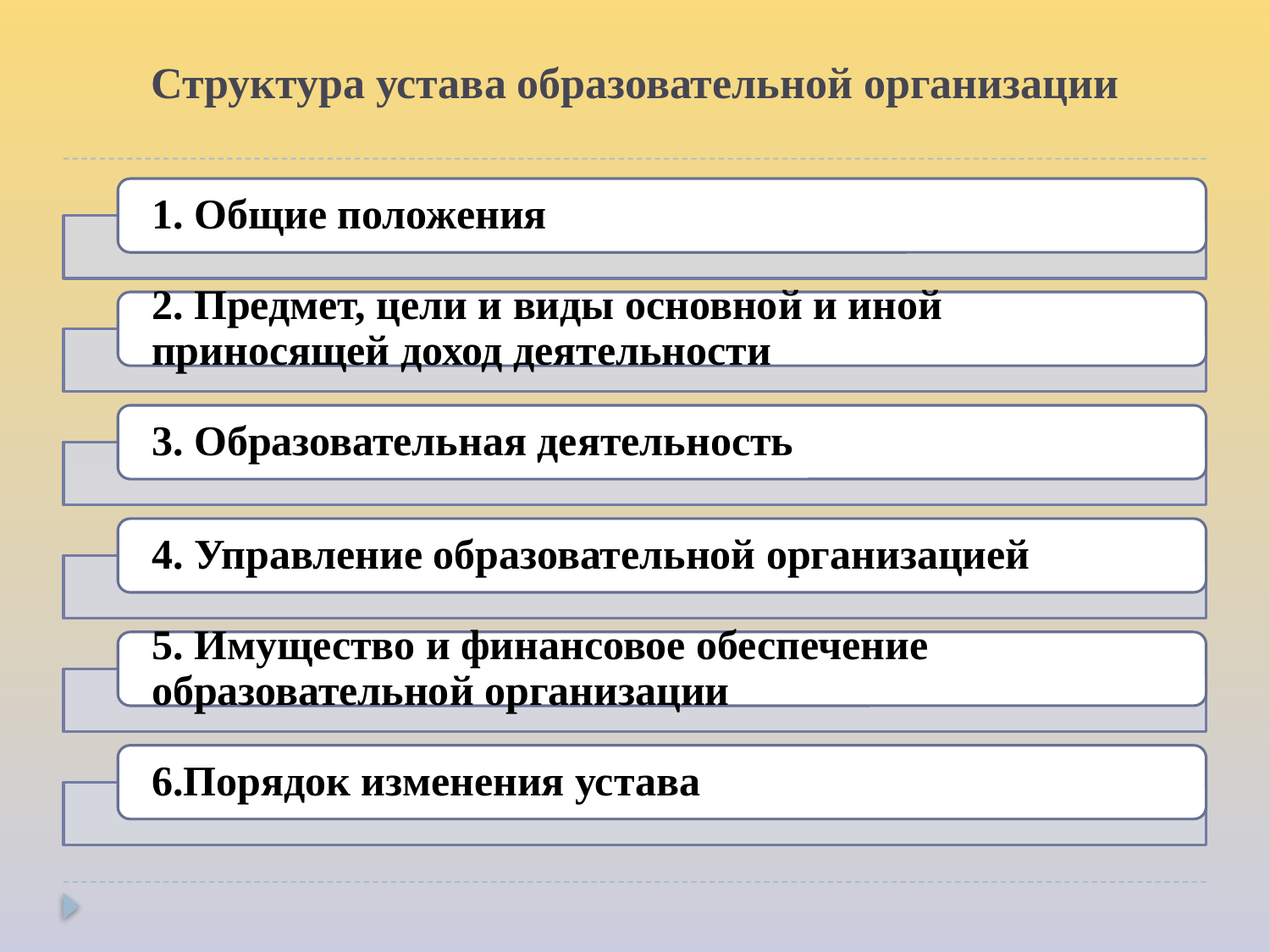

# Структура устава образовательной организации
1. Общие положения
2. Предмет, цели и виды основной и иной приносящей доход деятельности
3. Образовательная деятельность
4. Управление образовательной организацией
5. Имущество и финансовое обеспечение  образовательной организации
6.Порядок изменения устава